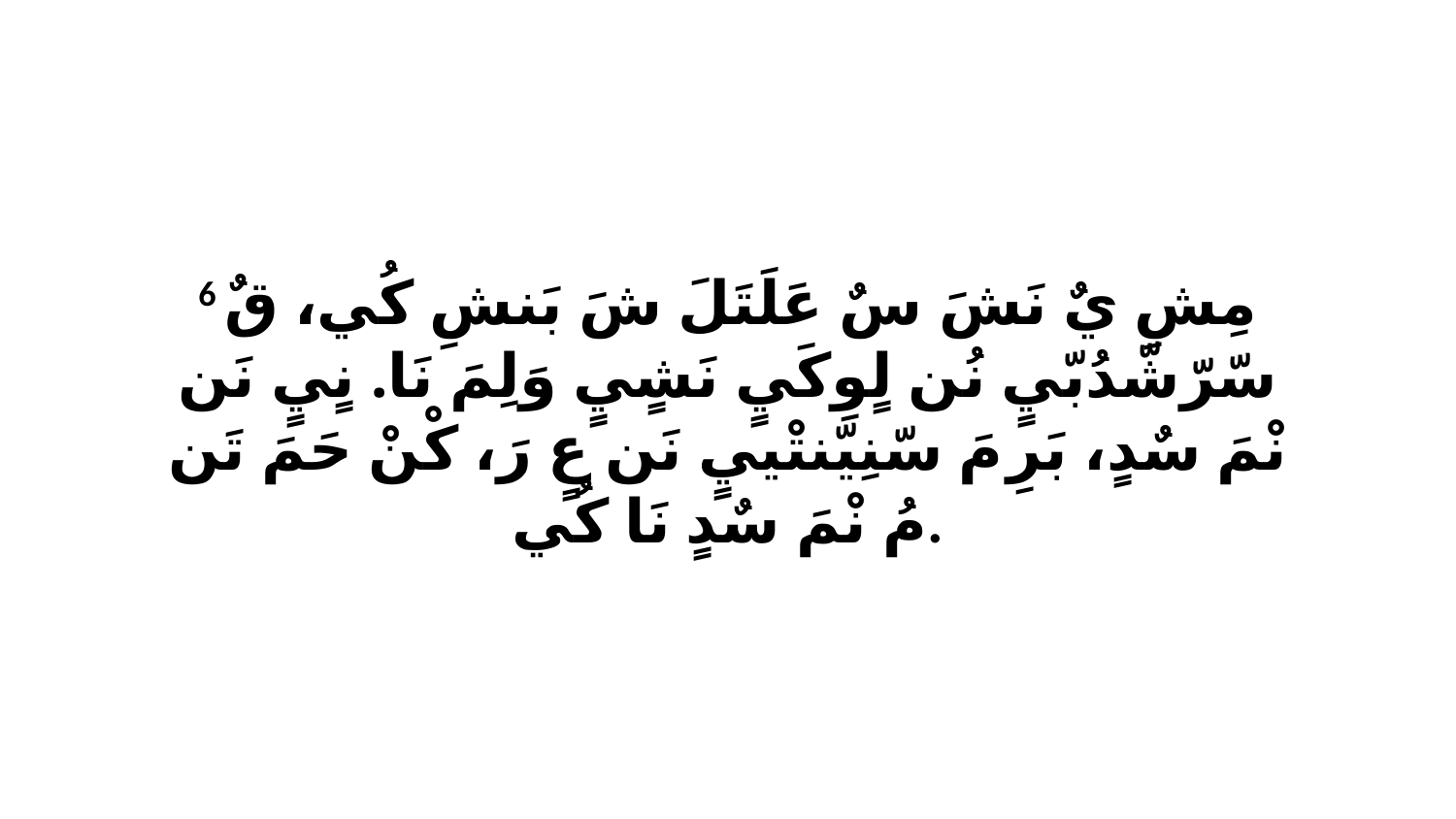

6 مِشِ يٌ نَشَ سٌ عَلَتَلَ شَ بَنشِ كُي، قٌ سّرّشّدُبّيٍ نُن لٍوِكَيٍ نَشٍيٍ وَلِمَ نَا. نٍيٍ نَن نْمَ سٌدٍ، بَرِ مَ سّنِيّنتْييٍ نَن عٍ رَ، كْنْ حَمَ تَن مُ نْمَ سٌدٍ نَا كُي.